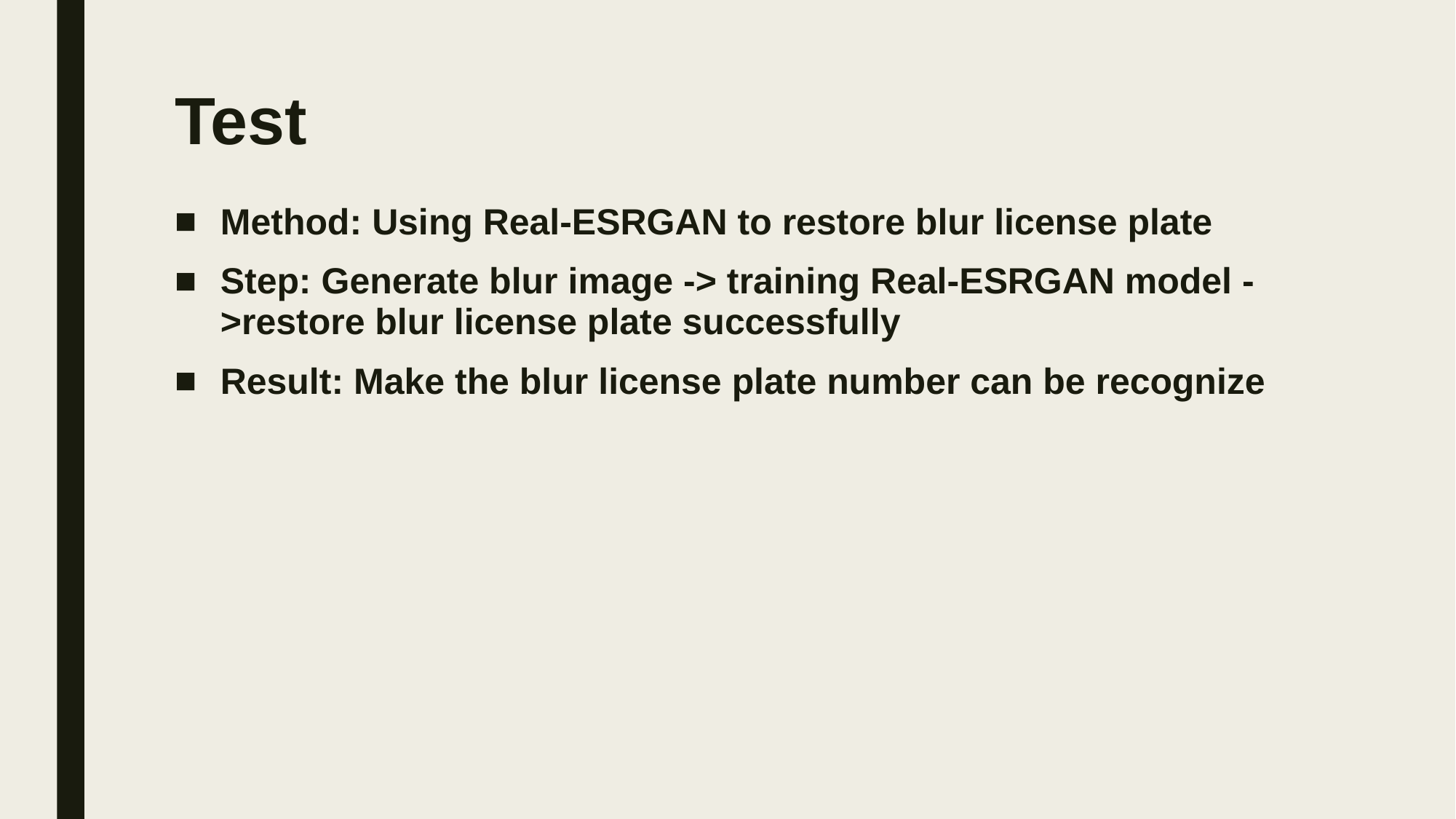

# Test
Method: Using Real-ESRGAN to restore blur license plate
Step: Generate blur image -> training Real-ESRGAN model ->restore blur license plate successfully
Result: Make the blur license plate number can be recognize